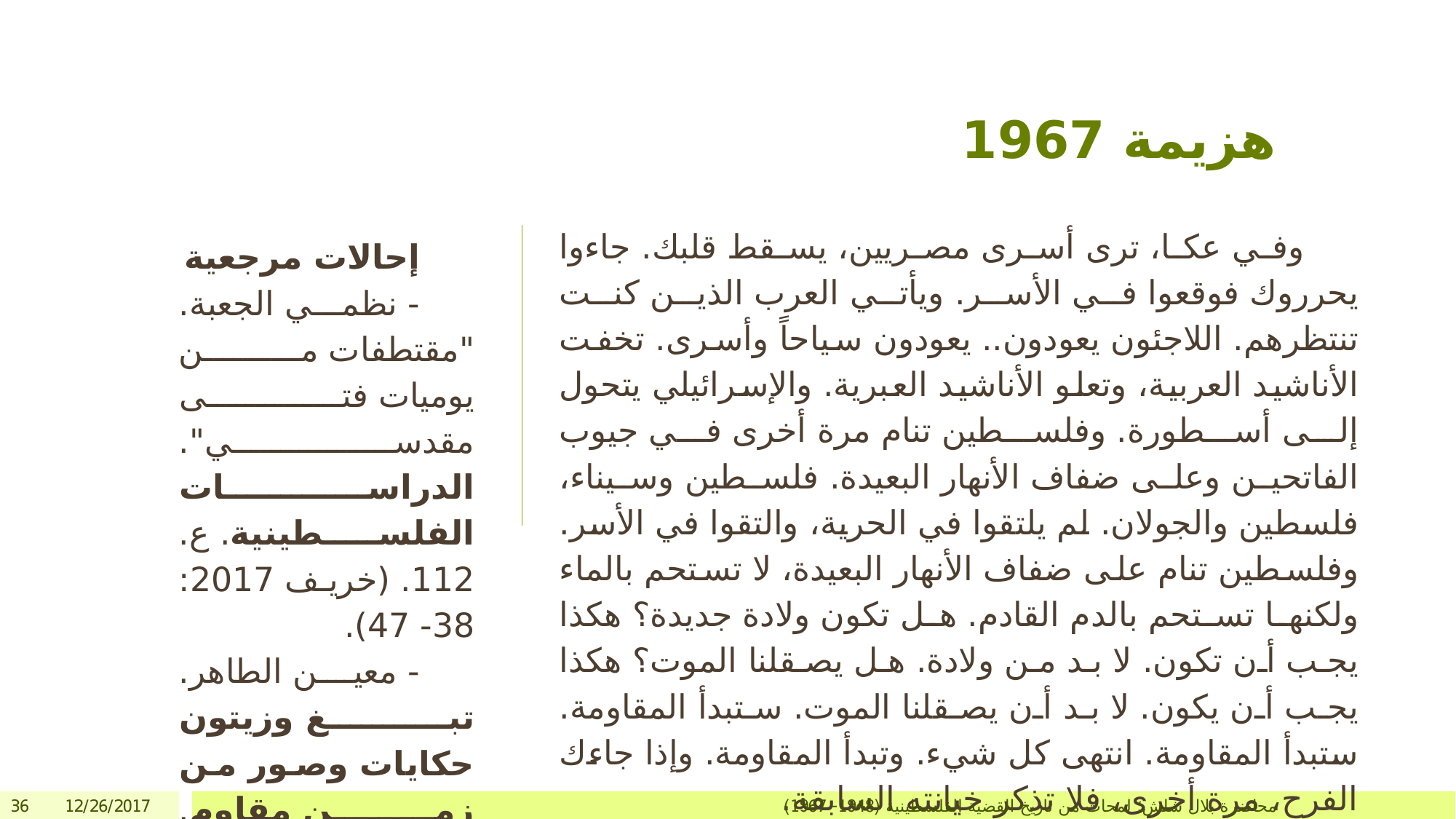

# هزيمة 1967
وفي عكا، ترى أسرى مصريين، يسقط قلبك. جاءوا يحرروك فوقعوا في الأسر. ويأتي العرب الذين كنت تنتظرهم. اللاجئون يعودون.. يعودون سياحاً وأسرى. تخفت الأناشيد العربية، وتعلو الأناشيد العبرية. والإسرائيلي يتحول إلى أسطورة. وفلسطين تنام مرة أخرى في جيوب الفاتحين وعلى ضفاف الأنهار البعيدة. فلسطين وسيناء، فلسطين والجولان. لم يلتقوا في الحرية، والتقوا في الأسر. وفلسطين تنام على ضفاف الأنهار البعيدة، لا تستحم بالماء ولكنها تستحم بالدم القادم. هل تكون ولادة جديدة؟ هكذا يجب أن تكون. لا بد من ولادة. هل يصقلنا الموت؟ هكذا يجب أن يكون. لا بد أن يصقلنا الموت. ستبدأ المقاومة. ستبدأ المقاومة. انتهى كل شيء. وتبدأ المقاومة. وإذا جاءك الفرح، مرة أخرى، فلا تذكر خيانته السابقة.
ادخل الفرح... وانفجر!..
إحالات مرجعية
- نظمي الجعبة. "مقتطفات من يوميات فتى مقدسي". الدراسات الفلسطينية. ع. 112. (خريف 2017: 38- 47).
- معين الطاهر. تبغ وزيتون حكايات وصور من زمن مقاوم. (بيروت: المركز العربي للأبحاث ودراسة السياسات، 2017). ص
36
12/26/2017
محاضرة بلال شلش؛ لمحات من تاريخ القضية الفلسطينية (1948- 1967)